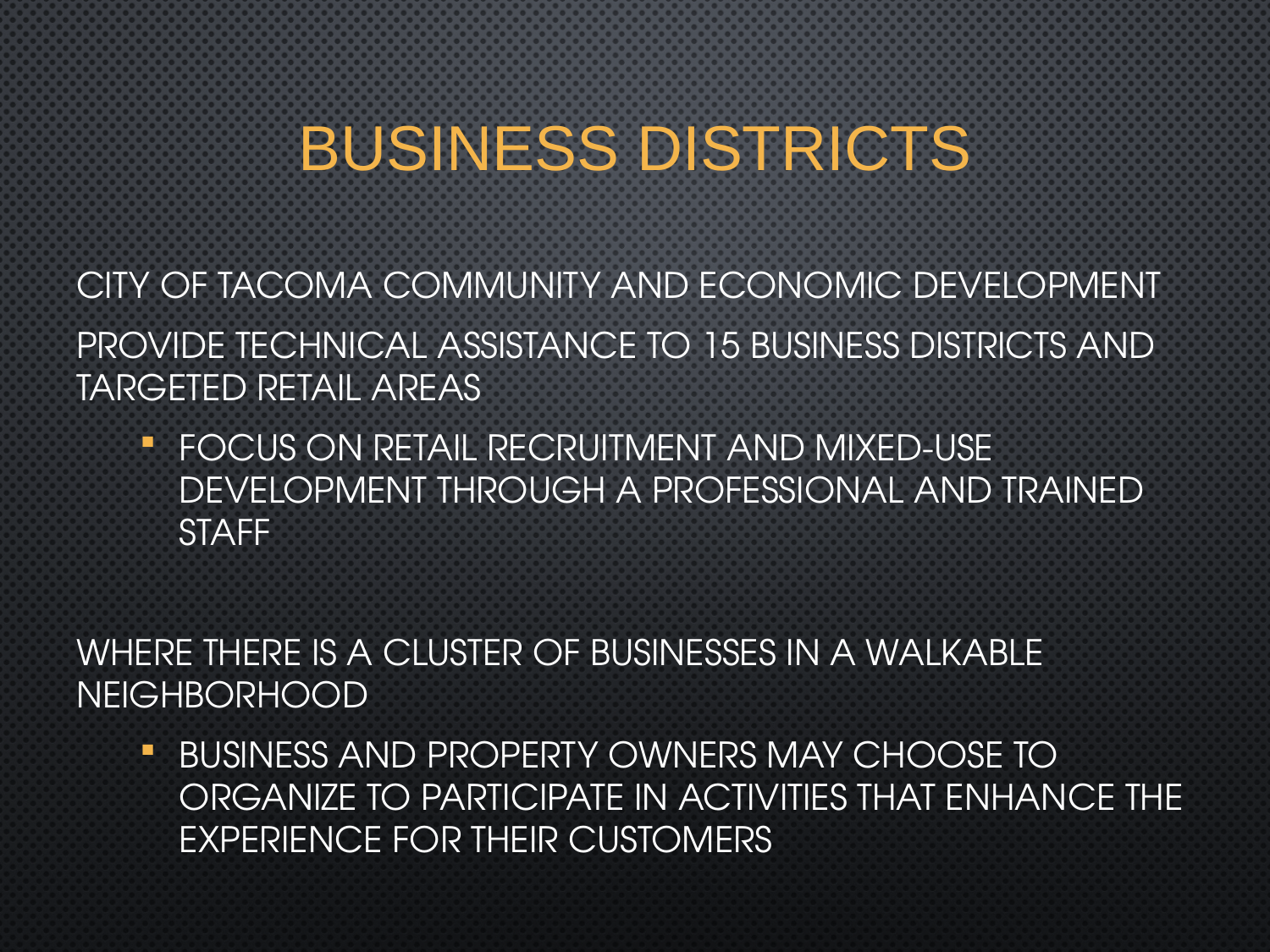

# Business Districts
City of Tacoma Community and Economic Development
Provide technical assistance to 15 business districts and targeted retail areas
Focus on retail recruitment and mixed-use development through a professional and trained staff

Where there is a cluster of businesses in a walkable neighborhood
Business and property owners may choose to organize to participate in activities that enhance the experience for their customers